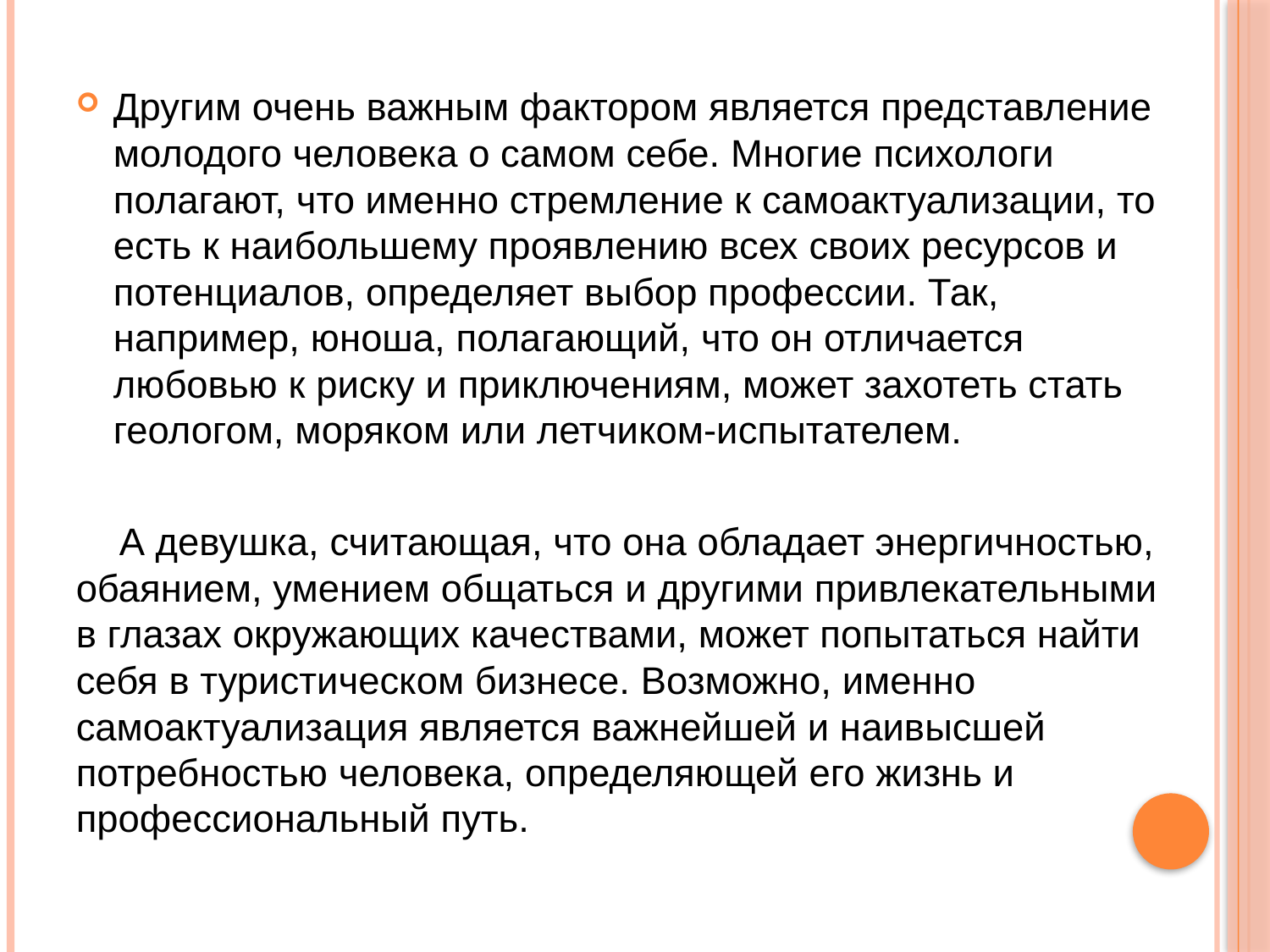

Другим очень важным фактором является представление молодого человека о самом себе. Многие психологи полагают, что именно стремление к самоактуализации, то есть к наибольшему проявлению всех своих ресурсов и потенциалов, определяет выбор профессии. Так, например, юноша, полагающий, что он отличается любовью к риску и приключениям, может захотеть стать геологом, моряком или летчиком-испытателем.

    А девушка, считающая, что она обладает энергичностью, обаянием, умением общаться и другими привлекательными в глазах окружающих качествами, может попытаться найти себя в туристическом бизнесе. Возможно, именно самоактуализация является важнейшей и наивысшей потребностью человека, определяющей его жизнь и профессиональный путь.